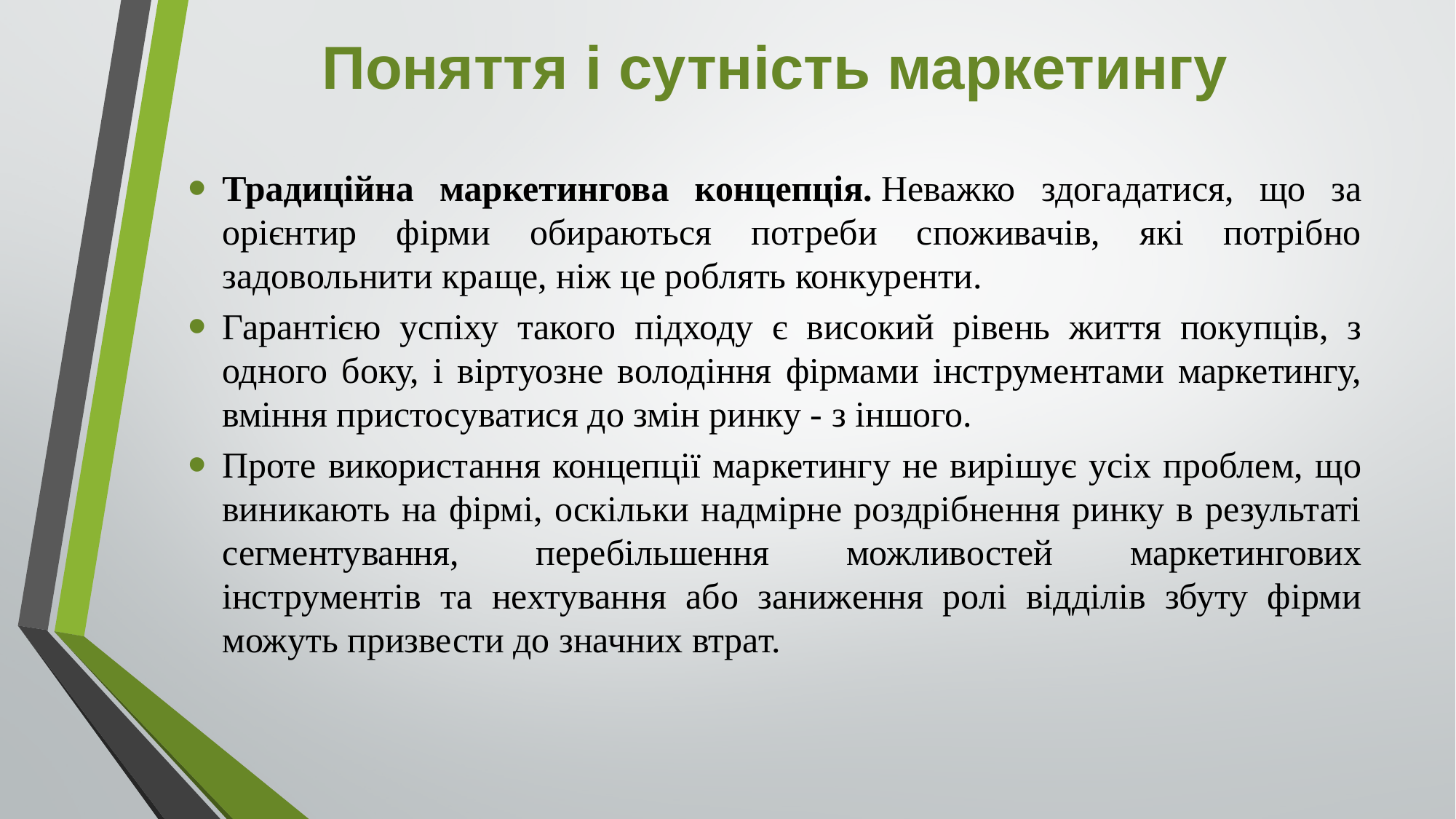

# Поняття і сутність маркетингу
Традиційна маркетингова концепція. Неважко здогадатися, що за орієнтир фірми обираються потреби споживачів, які потрібно задовольнити краще, ніж це роблять конкуренти.
Гарантією успіху такого підходу є високий рівень життя покупців, з одного боку, і віртуозне володіння фірмами інструментами маркетингу, вміння пристосуватися до змін ринку - з іншого.
Проте використання концепції маркетингу не вирішує усіх проблем, що виникають на фірмі, оскільки надмірне роздрібнення ринку в результаті сегментування, перебільшення можливостей маркетингових інструментів та нехтування або заниження ролі відділів збуту фірми можуть призвести до значних втрат.